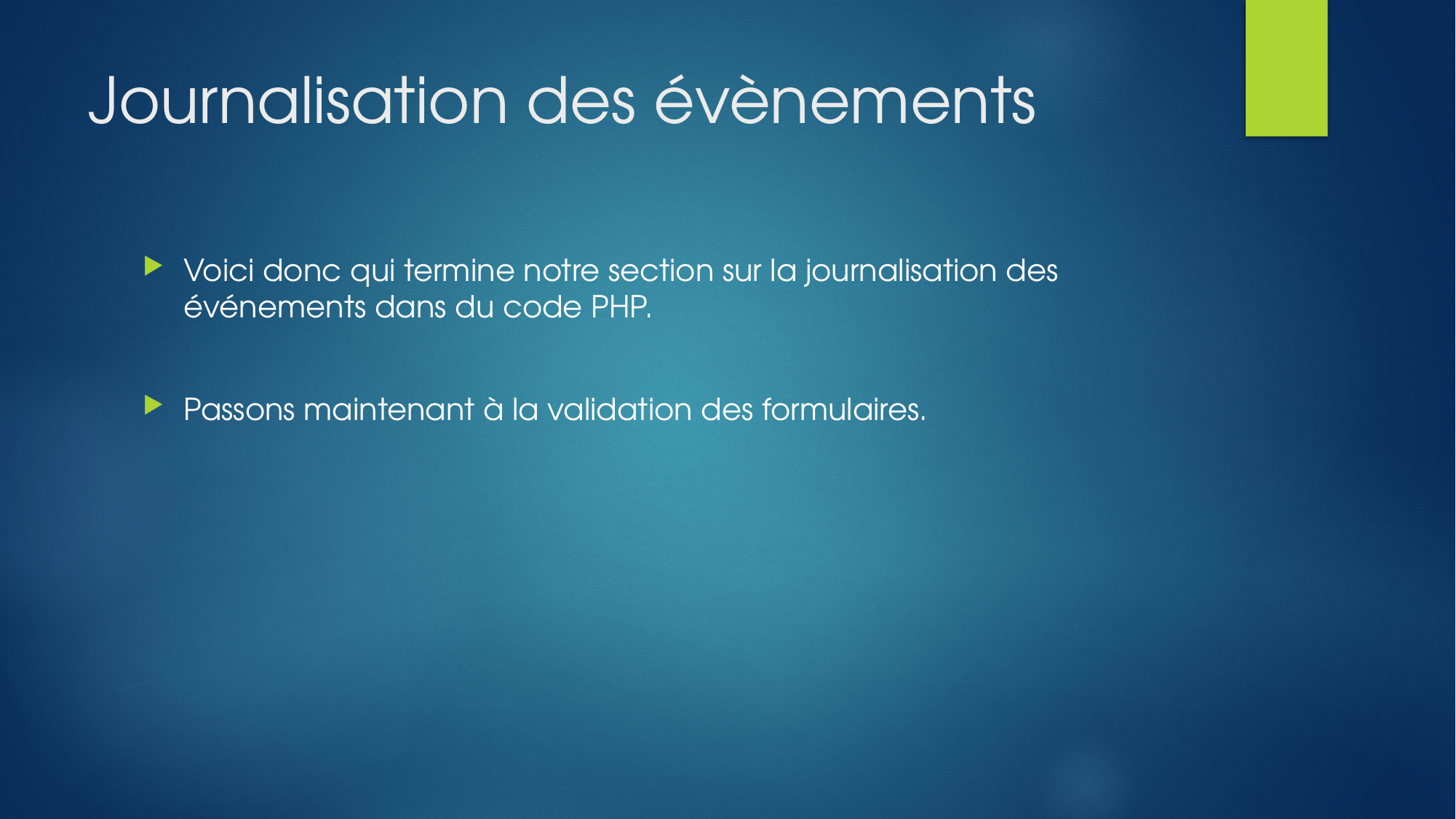

# Journalisation des évènements
Voici donc qui termine notre section sur la journalisation des événements dans du code PHP.

Passons maintenant à la validation des formulaires.